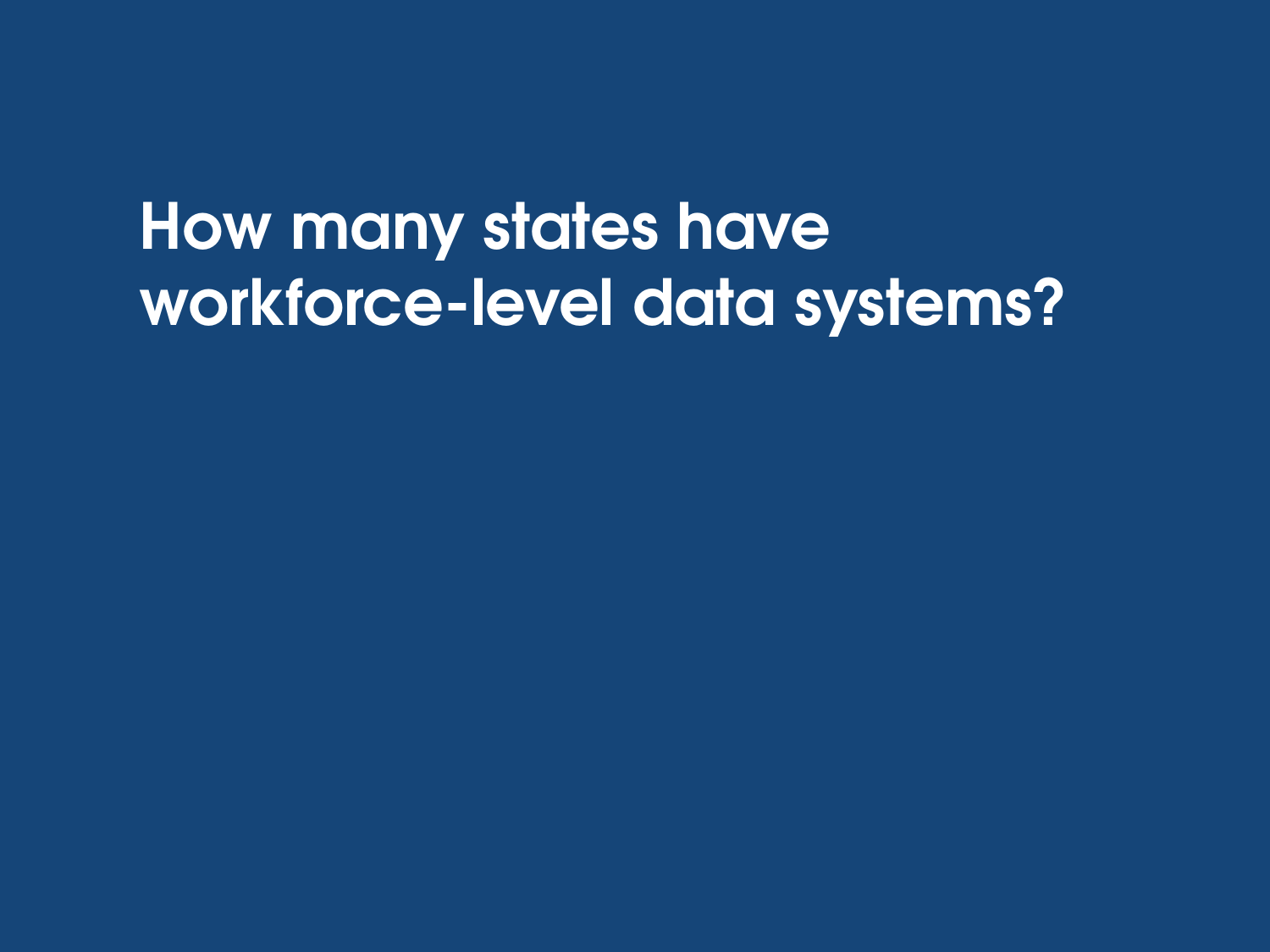

How many states have workforce-level data systems?

32